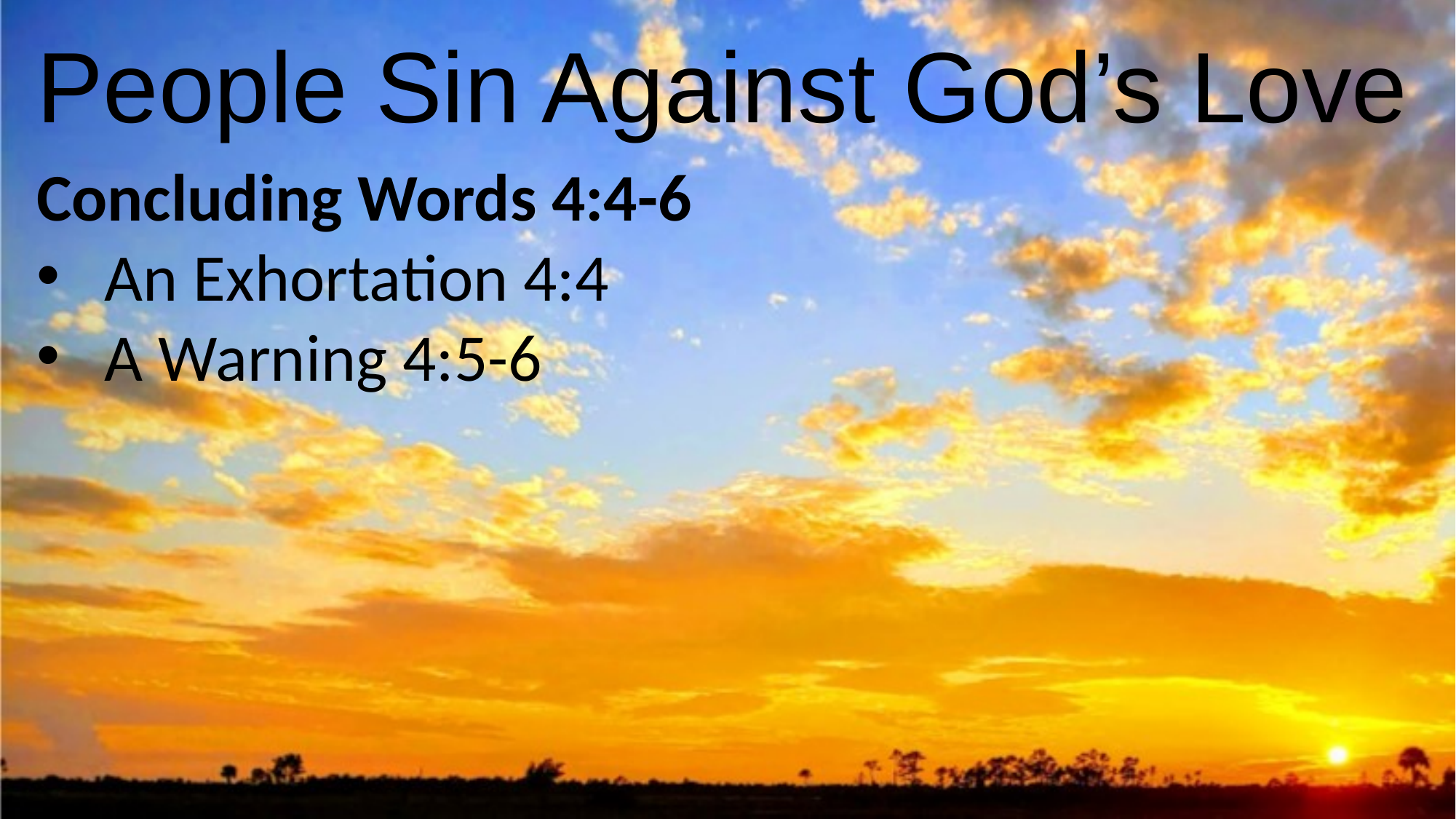

People Sin Against God’s Love
Concluding Words 4:4-6
An Exhortation 4:4
A Warning 4:5-6